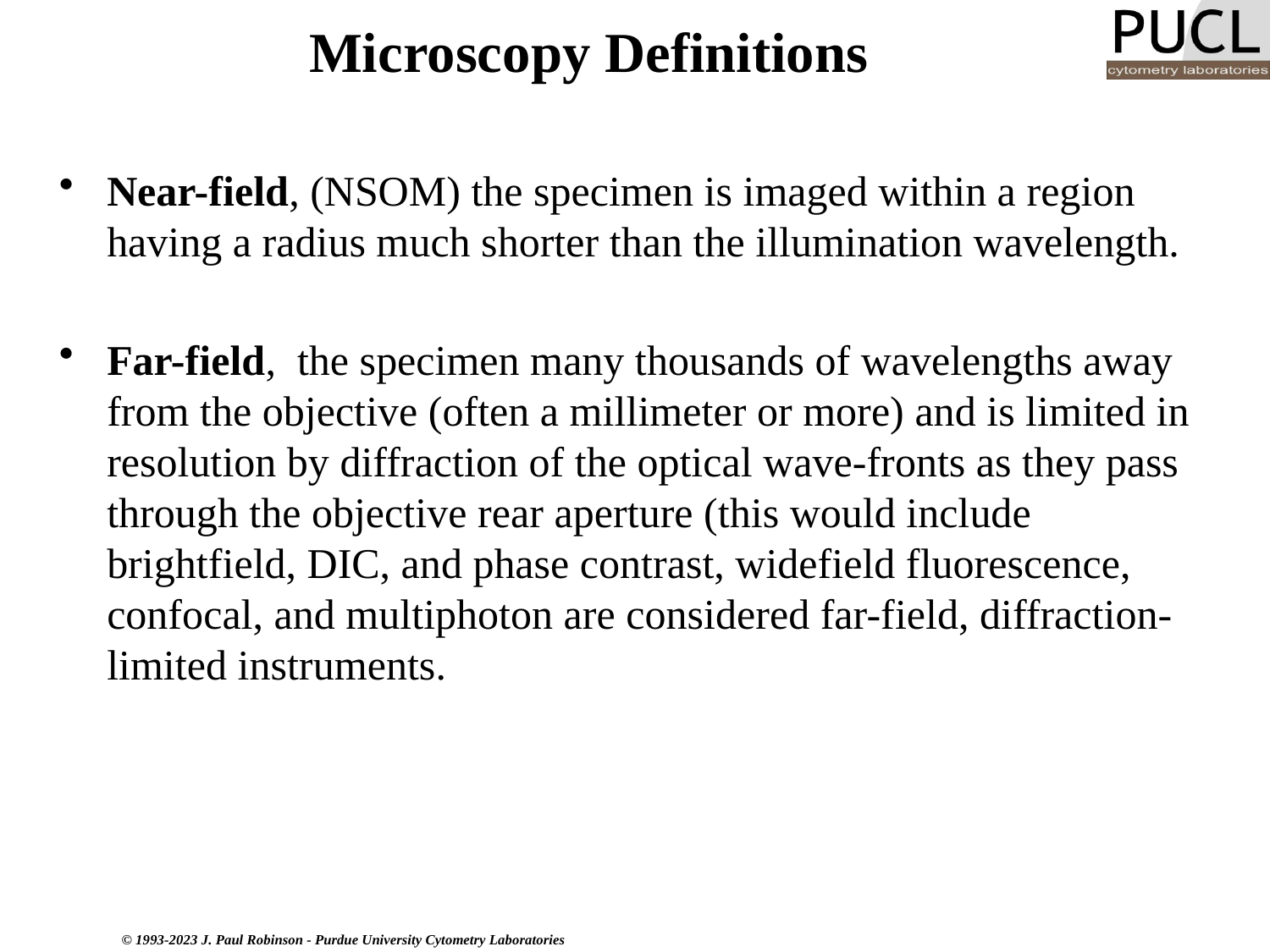

# Microscopy Definitions
Near-field, (NSOM) the specimen is imaged within a region having a radius much shorter than the illumination wavelength.

Far-field,  the specimen many thousands of wavelengths away from the objective (often a millimeter or more) and is limited in resolution by diffraction of the optical wave-fronts as they pass through the objective rear aperture (this would include brightfield, DIC, and phase contrast, widefield fluorescence, confocal, and multiphoton are considered far-field, diffraction-limited instruments.